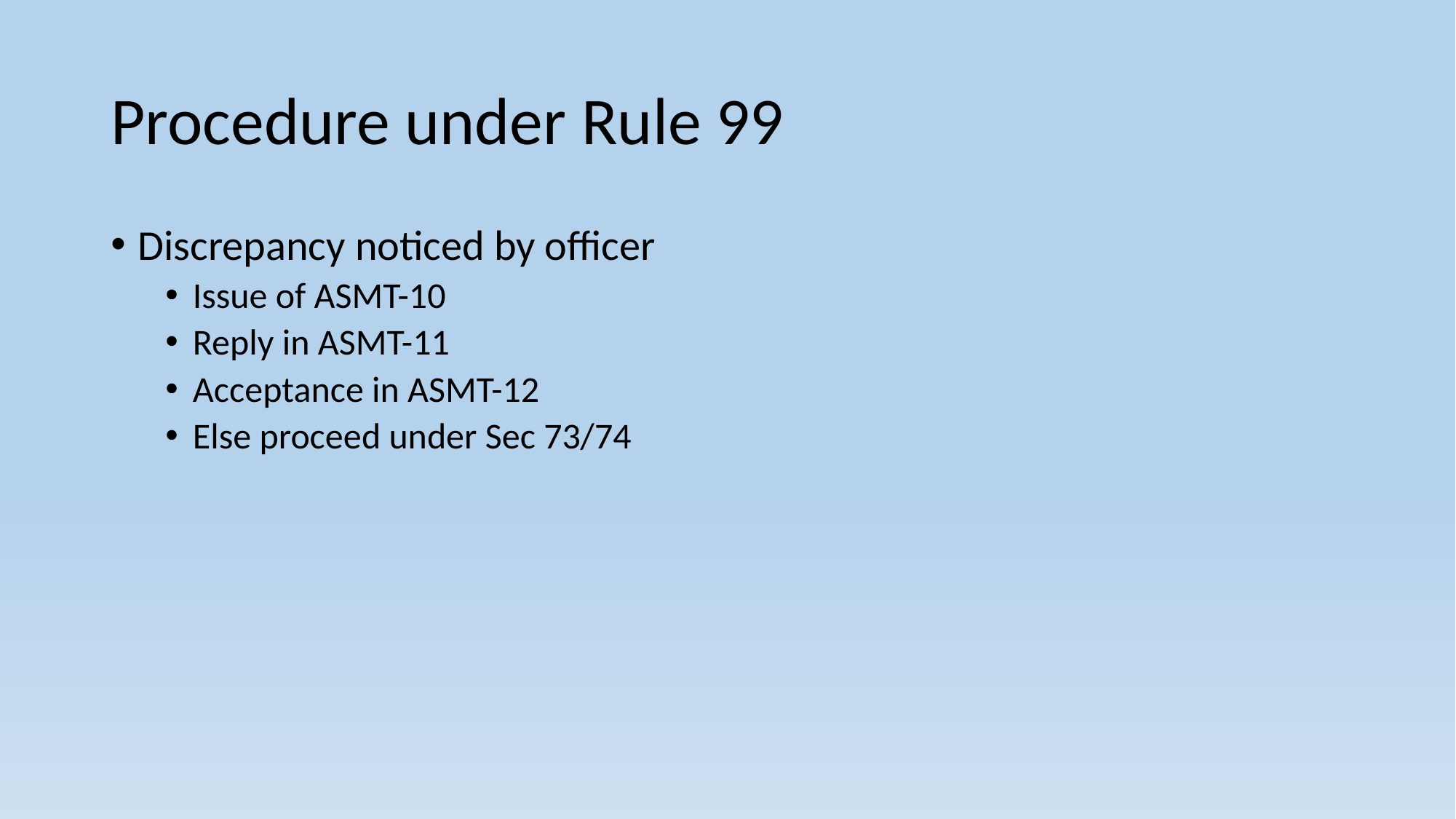

# Procedure under Rule 99
Discrepancy noticed by officer
Issue of ASMT-10
Reply in ASMT-11
Acceptance in ASMT-12
Else proceed under Sec 73/74